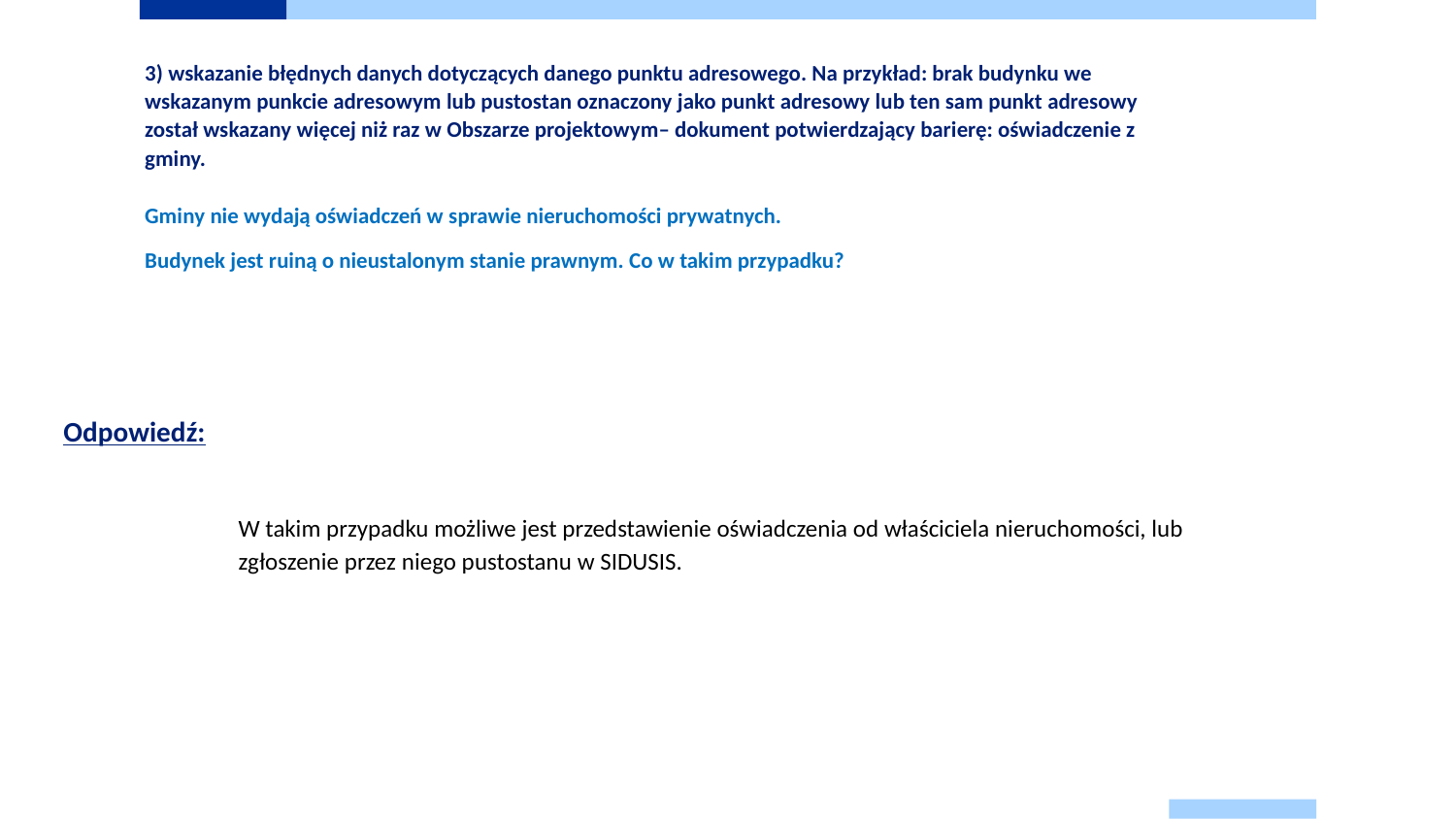

3) wskazanie błędnych danych dotyczących danego punktu adresowego. Na przykład: brak budynku we wskazanym punkcie adresowym lub pustostan oznaczony jako punkt adresowy lub ten sam punkt adresowy został wskazany więcej niż raz w Obszarze projektowym– dokument potwierdzający barierę: oświadczenie z gminy.

Gminy nie wydają oświadczeń w sprawie nieruchomości prywatnych.
Budynek jest ruiną o nieustalonym stanie prawnym. Co w takim przypadku?
# Odpowiedź:
W takim przypadku możliwe jest przedstawienie oświadczenia od właściciela nieruchomości, lub zgłoszenie przez niego pustostanu w SIDUSIS.